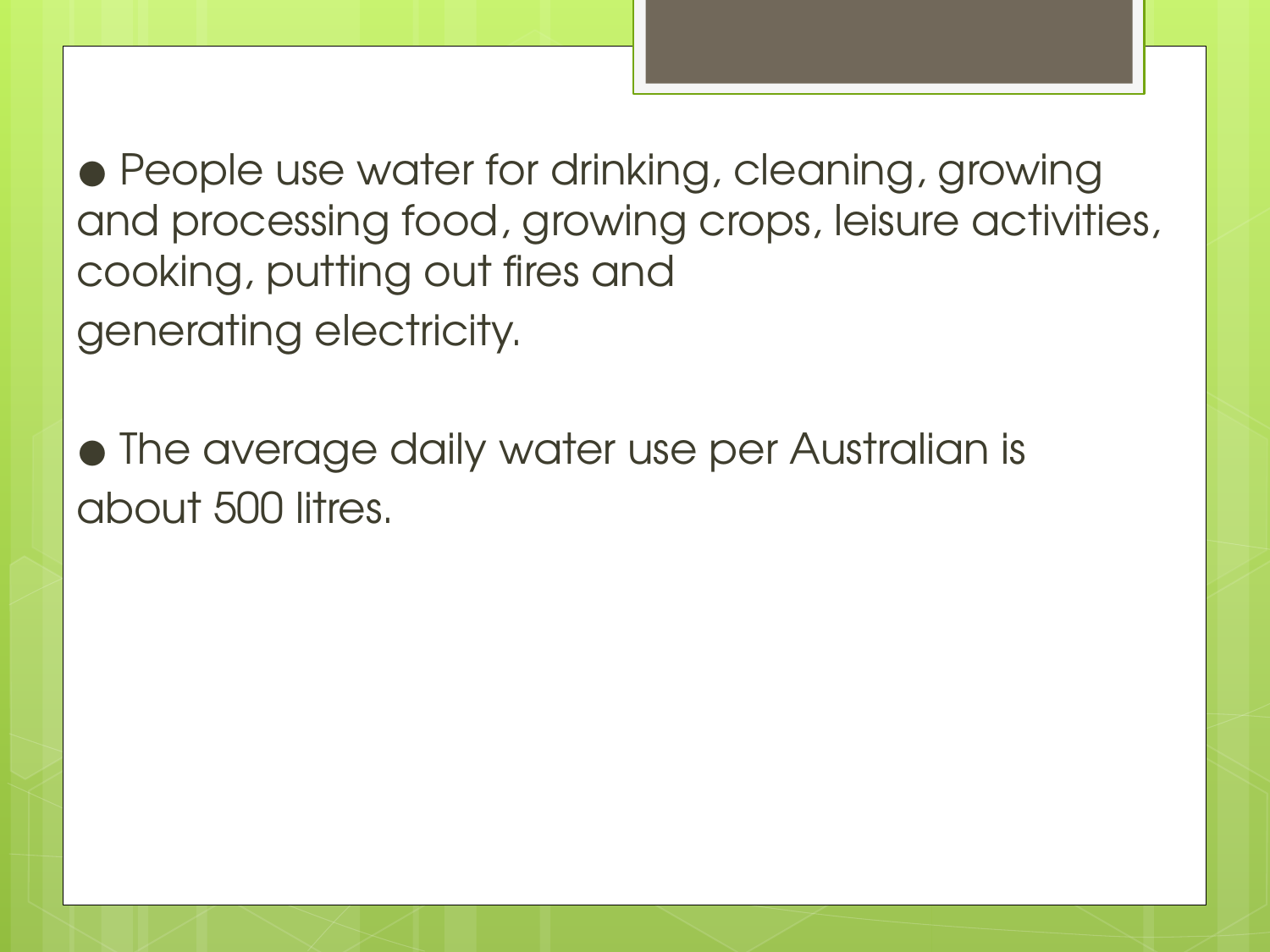

● People use water for drinking, cleaning, growing and processing food, growing crops, leisure activities, cooking, putting out fires and
generating electricity.

● The average daily water use per Australian is
about 500 litres.